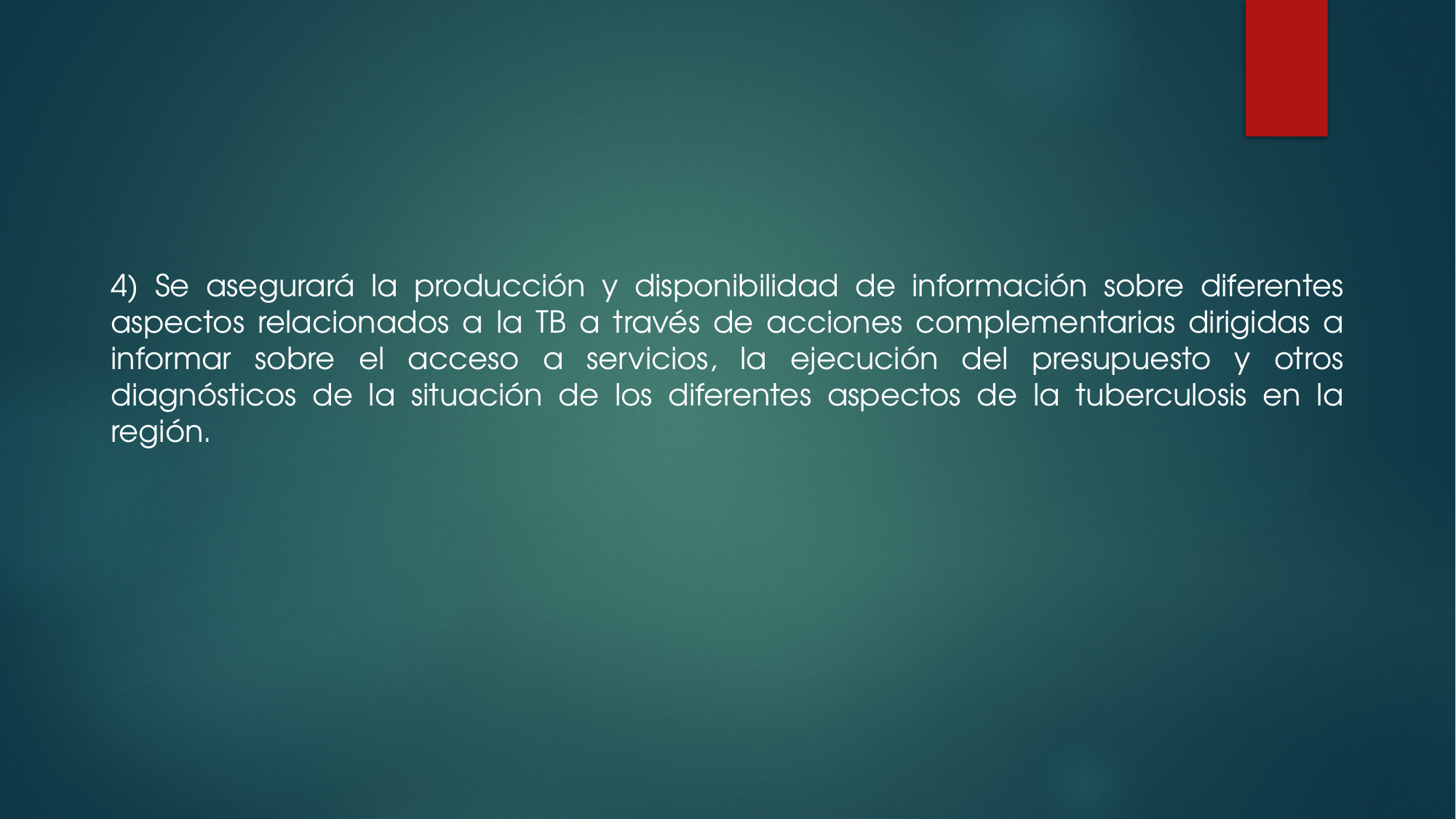

4) Se asegurará la producción y disponibilidad de información sobre diferentes aspectos relacionados a la TB a través de acciones complementarias dirigidas a informar sobre el acceso a servicios, la ejecución del presupuesto y otros diagnósticos de la situación de los diferentes aspectos de la tuberculosis en la región.